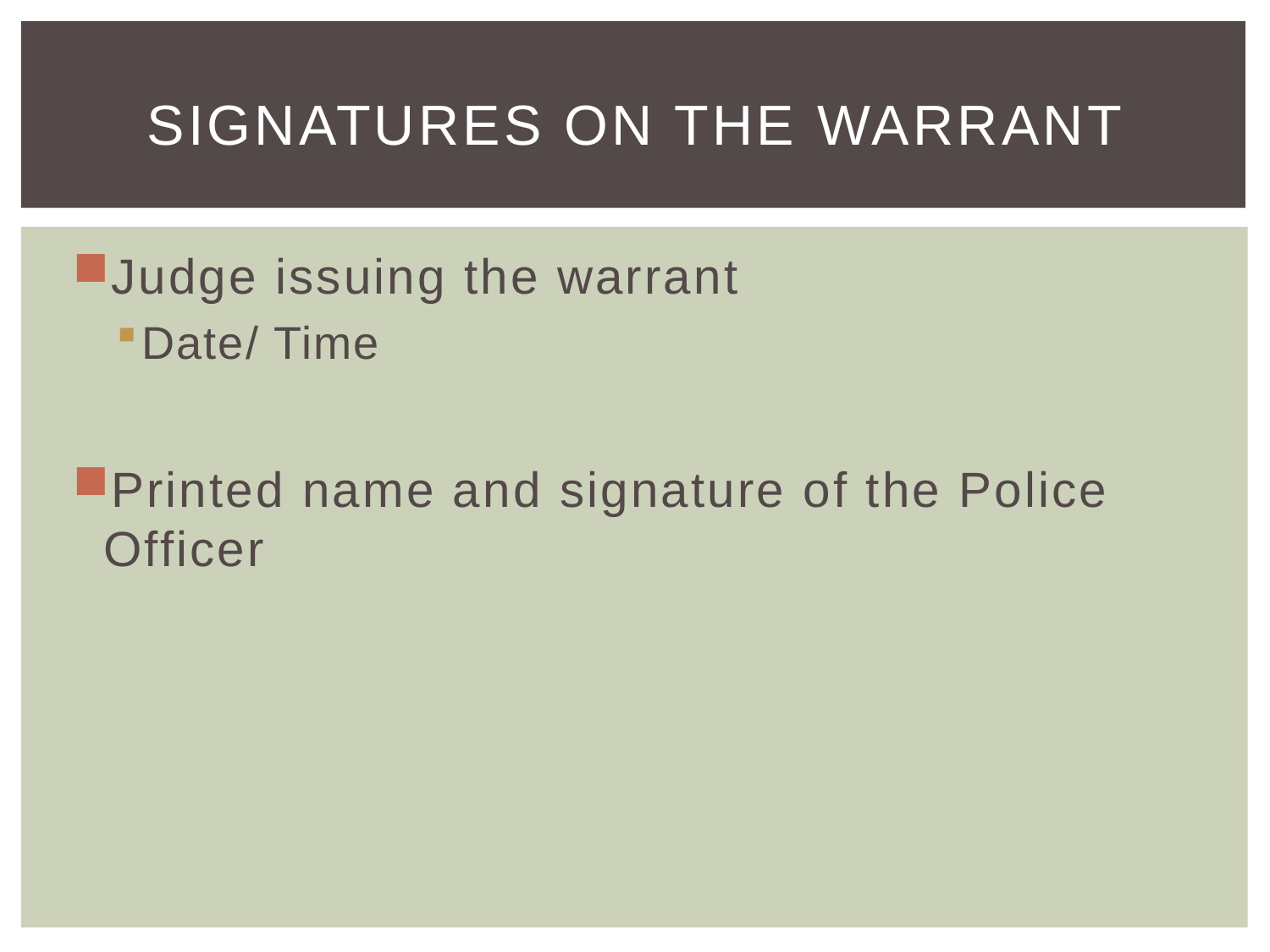

# Signatures on the warrant
Judge issuing the warrant
Date/ Time

Printed name and signature of the Police Officer